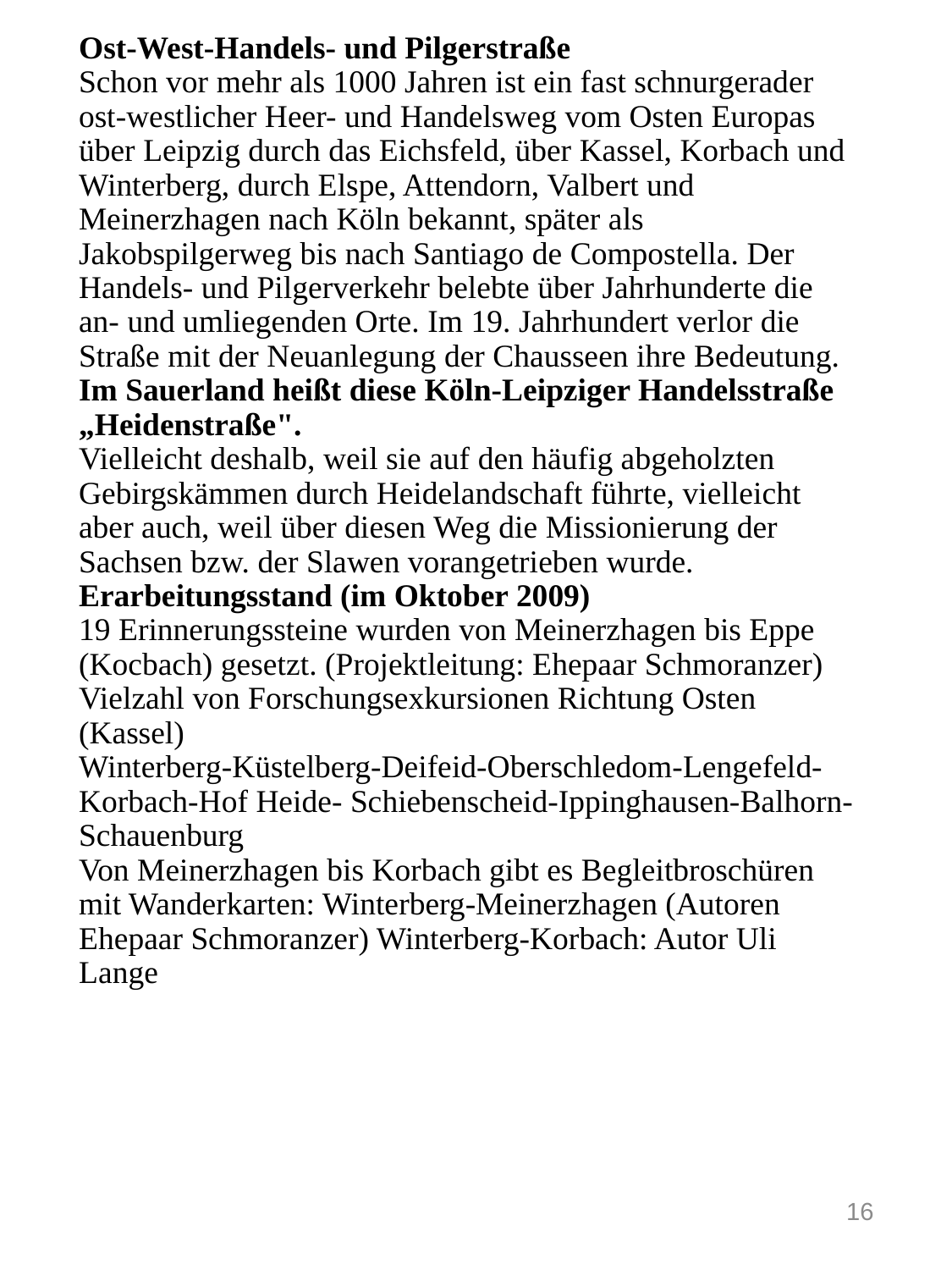

# Ost-West-Handels- und Pilgerstraße Schon vor mehr als 1000 Jahren ist ein fast schnurgerader ost-westlicher Heer- und Handelsweg vom Osten Europas über Leipzig durch das Eichsfeld, über Kassel, Korbach und Winterberg, durch Elspe, Attendorn, Valbert und Meinerzhagen nach Köln bekannt, später als Jakobspilgerweg bis nach Santiago de Compostella. Der Handels- und Pilgerverkehr belebte über Jahrhunderte die an- und umliegenden Orte. Im 19. Jahrhundert verlor die Straße mit der Neuanlegung der Chausseen ihre Bedeutung. Im Sauerland heißt diese Köln-Leipziger Handelsstraße „Heidenstraße". Vielleicht deshalb, weil sie auf den häufig abgeholzten Gebirgskämmen durch Heidelandschaft führte, vielleicht aber auch, weil über diesen Weg die Missionierung der Sachsen bzw. der Slawen vorangetrieben wurde. Erarbeitungsstand (im Oktober 2009) 19 Erinnerungssteine wurden von Meinerzhagen bis Eppe (Kocbach) gesetzt. (Projektleitung: Ehepaar Schmoranzer) Vielzahl von Forschungsexkursionen Richtung Osten (Kassel) Winterberg-Küstelberg-Deifeid-Oberschledom-Lengefeld-Korbach-Hof Heide- Schiebenscheid-Ippinghausen-Balhorn-Schauenburg Von Meinerzhagen bis Korbach gibt es Begleitbroschüren mit Wanderkarten: Winterberg-Meinerzhagen (Autoren Ehepaar Schmoranzer) Winterberg-Korbach: Autor Uli Lange
16